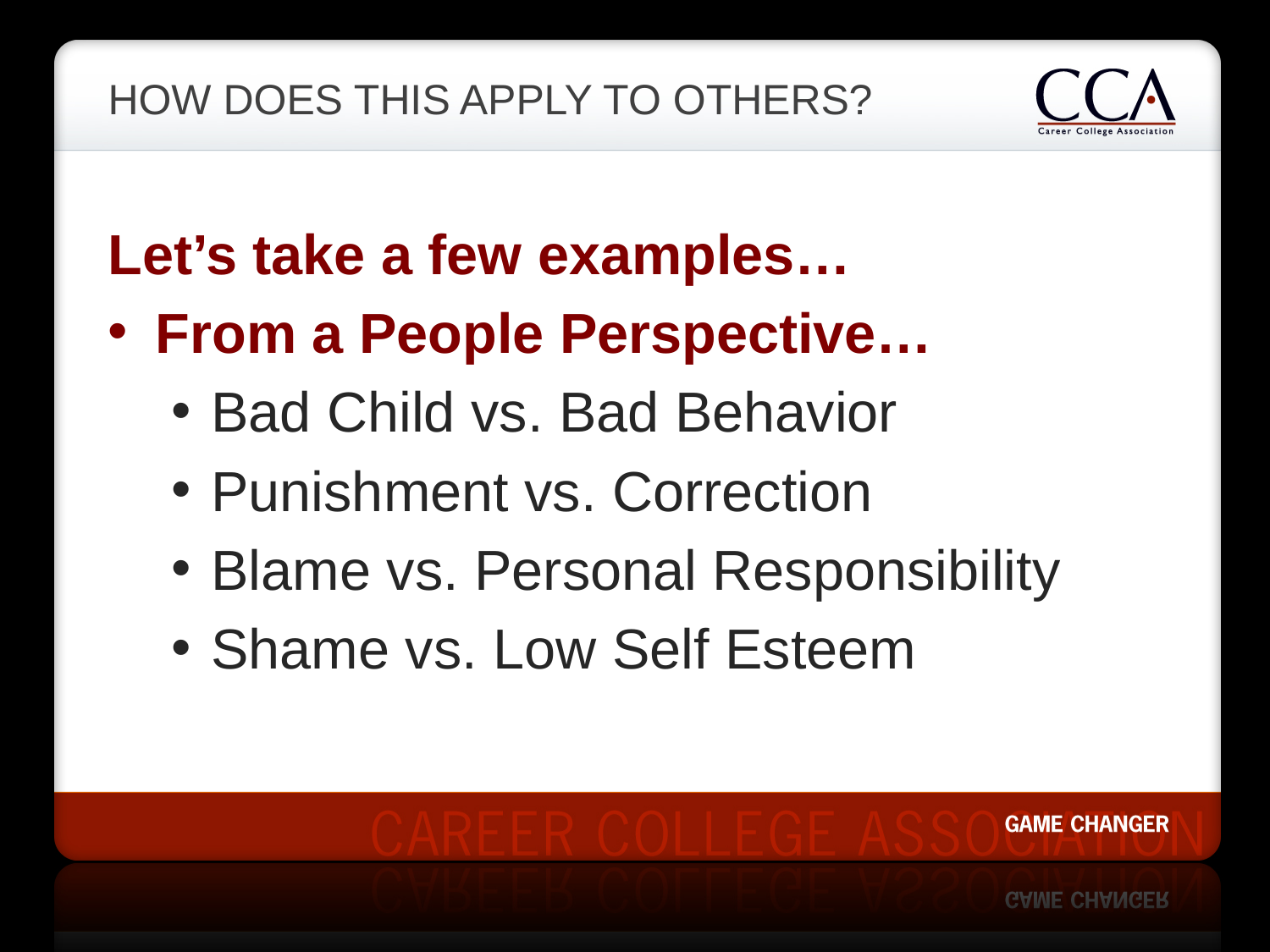

# How Does this Apply to Others?
Let’s take a few examples…
From a People Perspective…
Bad Child vs. Bad Behavior
Punishment vs. Correction
Blame vs. Personal Responsibility
Shame vs. Low Self Esteem